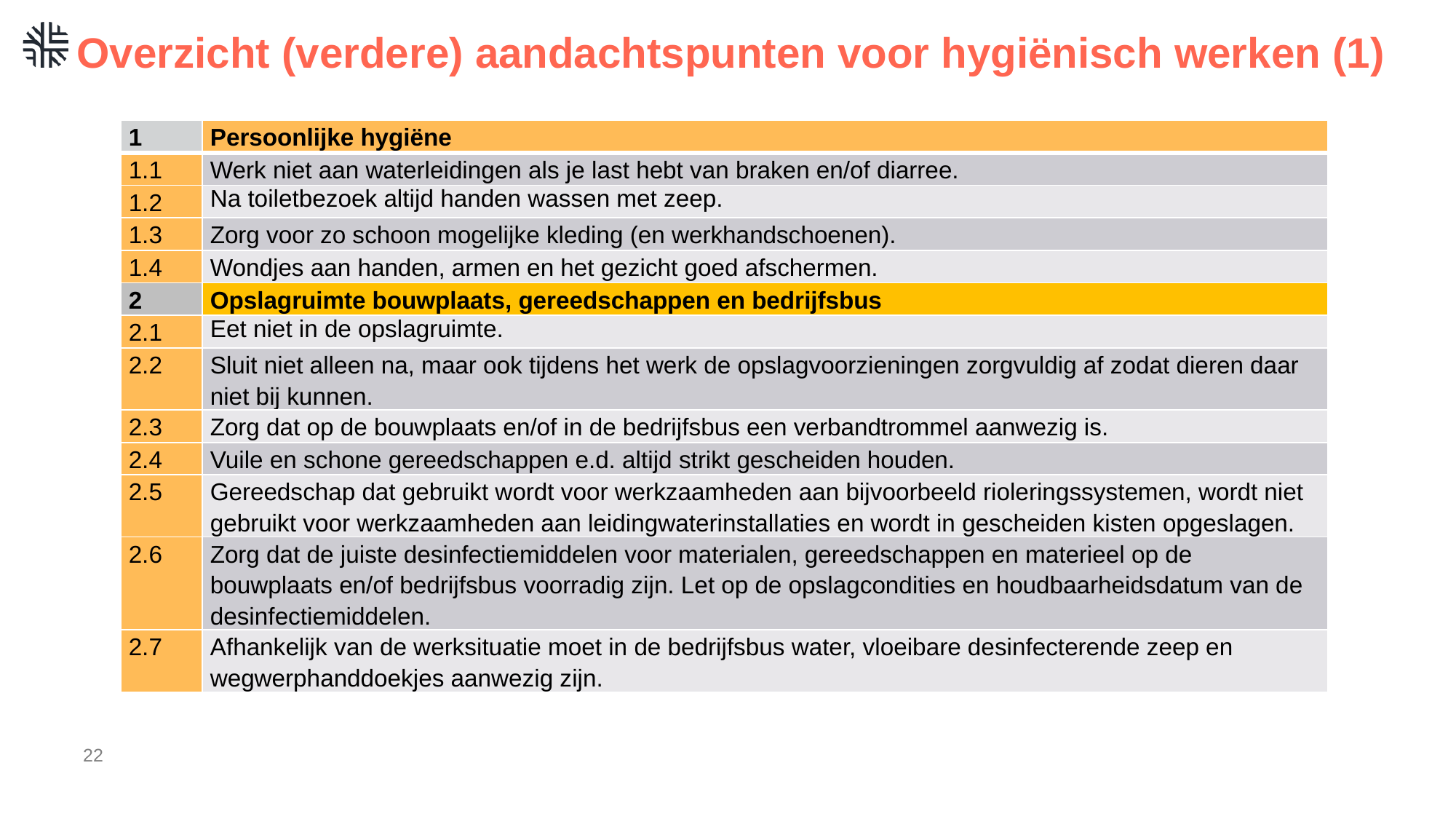

# Overzicht (verdere) aandachtspunten voor hygiënisch werken (1)
| 1 | Persoonlijke hygiëne |
| --- | --- |
| 1.1 | Werk niet aan waterleidingen als je last hebt van braken en/of diarree. |
| 1.2 | Na toiletbezoek altijd handen wassen met zeep. |
| 1.3 | Zorg voor zo schoon mogelijke kleding (en werkhandschoenen). |
| 1.4 | Wondjes aan handen, armen en het gezicht goed afschermen. |
| 2 | Opslagruimte bouwplaats, gereedschappen en bedrijfsbus |
| 2.1 | Eet niet in de opslagruimte. |
| 2.2 | Sluit niet alleen na, maar ook tijdens het werk de opslagvoorzieningen zorgvuldig af zodat dieren daar niet bij kunnen. |
| 2.3 | Zorg dat op de bouwplaats en/of in de bedrijfsbus een verbandtrommel aanwezig is. |
| 2.4 | Vuile en schone gereedschappen e.d. altijd strikt gescheiden houden. |
| 2.5 | Gereedschap dat gebruikt wordt voor werkzaamheden aan bijvoorbeeld rioleringssystemen, wordt niet gebruikt voor werkzaamheden aan leidingwaterinstallaties en wordt in gescheiden kisten opgeslagen. |
| 2.6 | Zorg dat de juiste desinfectiemiddelen voor materialen, gereedschappen en materieel op de bouwplaats en/of bedrijfsbus voorradig zijn. Let op de opslagcondities en houdbaarheidsdatum van de desinfectiemiddelen. |
| 2.7 | Afhankelijk van de werksituatie moet in de bedrijfsbus water, vloeibare desinfecterende zeep en wegwerphanddoekjes aanwezig zijn. |
22